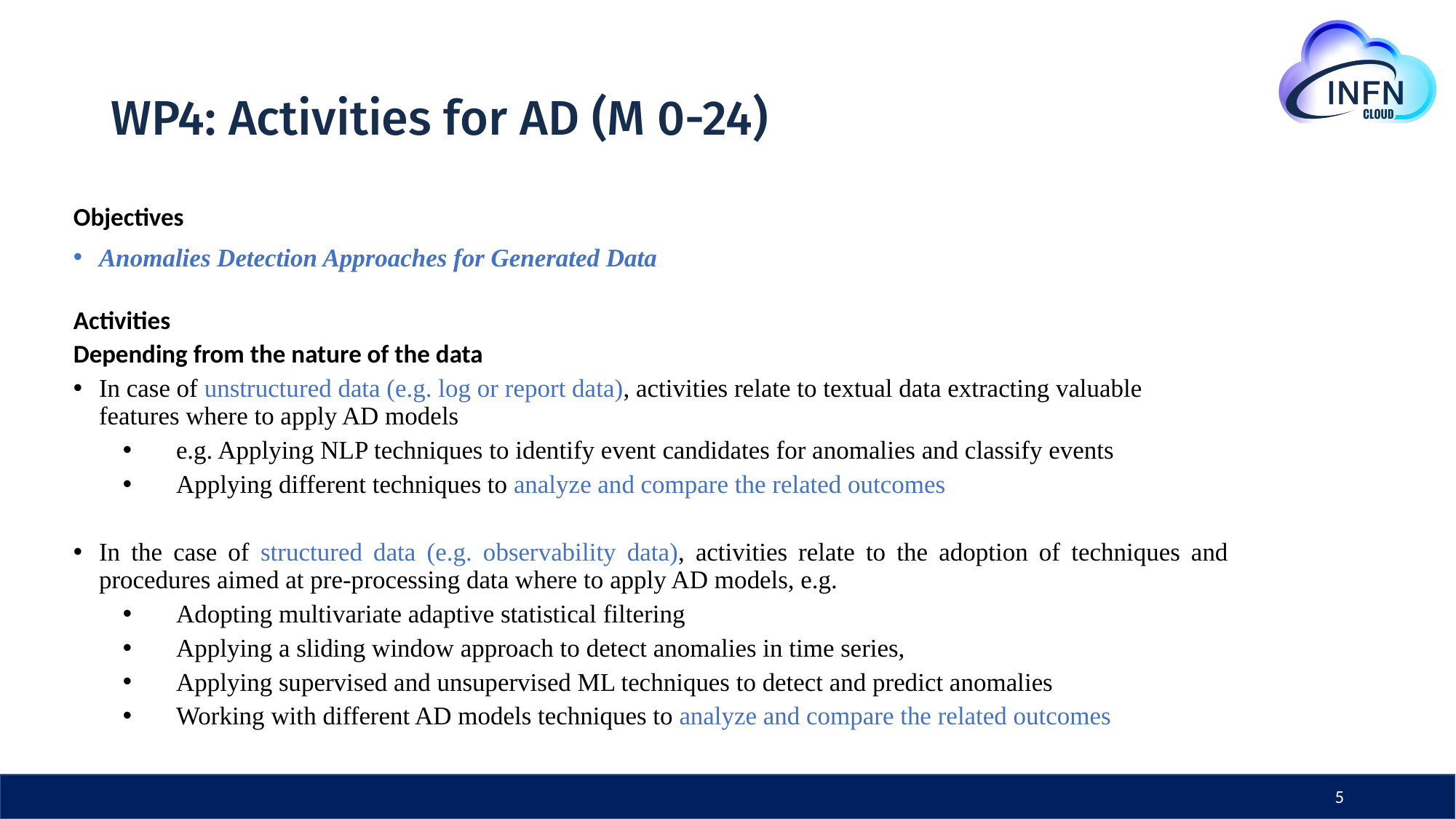

# WP4: Activities for AD (M 0-24)
Objectives
Anomalies Detection Approaches for Generated Data

Activities
Depending from the nature of the data
In case of unstructured data (e.g. log or report data), activities relate to textual data extracting valuable features where to apply AD models
e.g. Applying NLP techniques to identify event candidates for anomalies and classify events
Applying different techniques to analyze and compare the related outcomes

In the case of structured data (e.g. observability data), activities relate to the adoption of techniques and procedures aimed at pre-processing data where to apply AD models, e.g.
Adopting multivariate adaptive statistical filtering
Applying a sliding window approach to detect anomalies in time series,
Applying supervised and unsupervised ML techniques to detect and predict anomalies
Working with different AD models techniques to analyze and compare the related outcomes